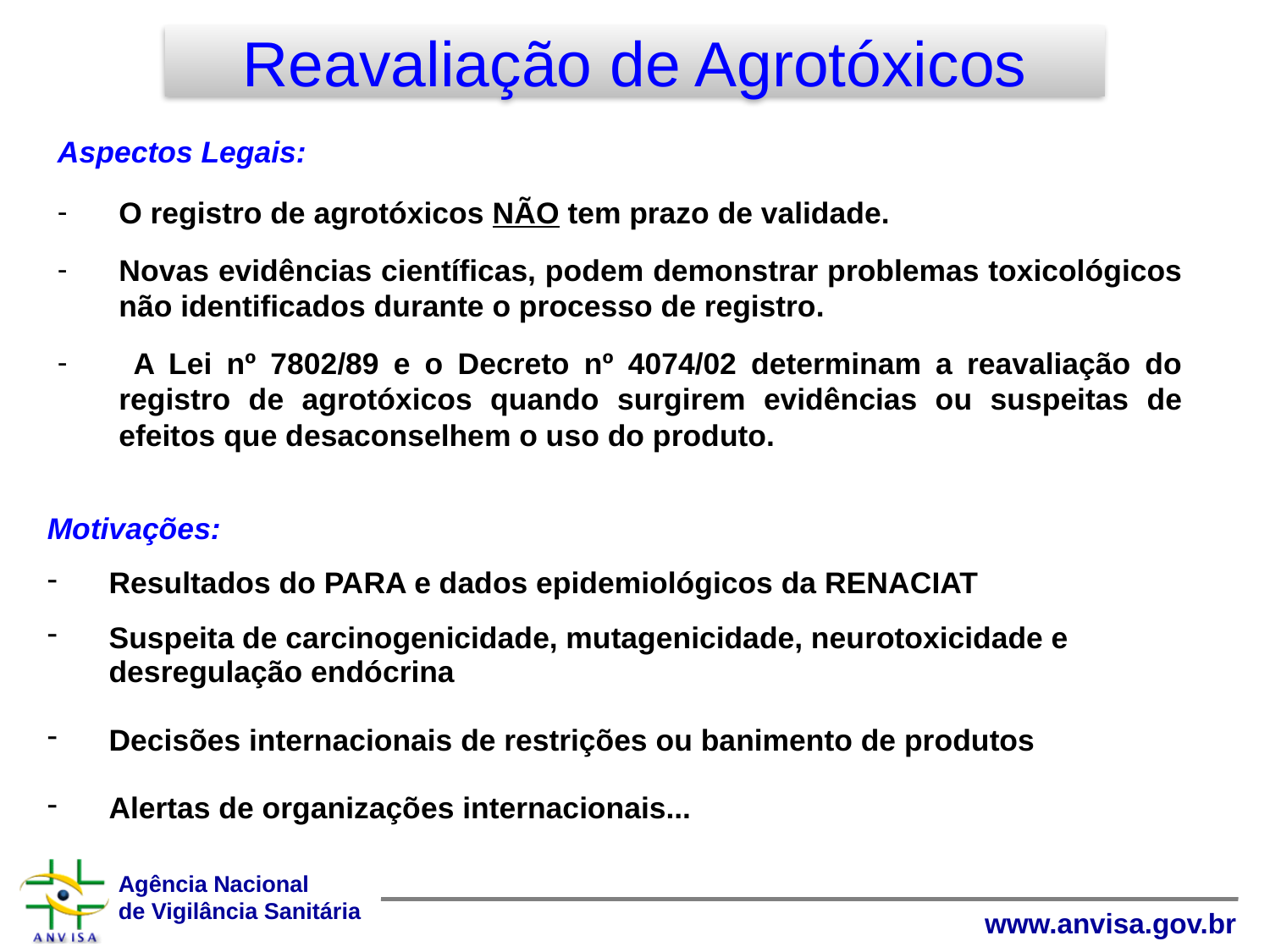

Reavaliação de Agrotóxicos
Aspectos Legais:

O registro de agrotóxicos NÃO tem prazo de validade.

Novas evidências científicas, podem demonstrar problemas toxicológicos não identificados durante o processo de registro.

 A Lei nº 7802/89 e o Decreto nº 4074/02 determinam a reavaliação do registro de agrotóxicos quando surgirem evidências ou suspeitas de efeitos que desaconselhem o uso do produto.
Motivações:

Resultados do PARA e dados epidemiológicos da RENACIAT

Suspeita de carcinogenicidade, mutagenicidade, neurotoxicidade e desregulação endócrina

Decisões internacionais de restrições ou banimento de produtos

Alertas de organizações internacionais...